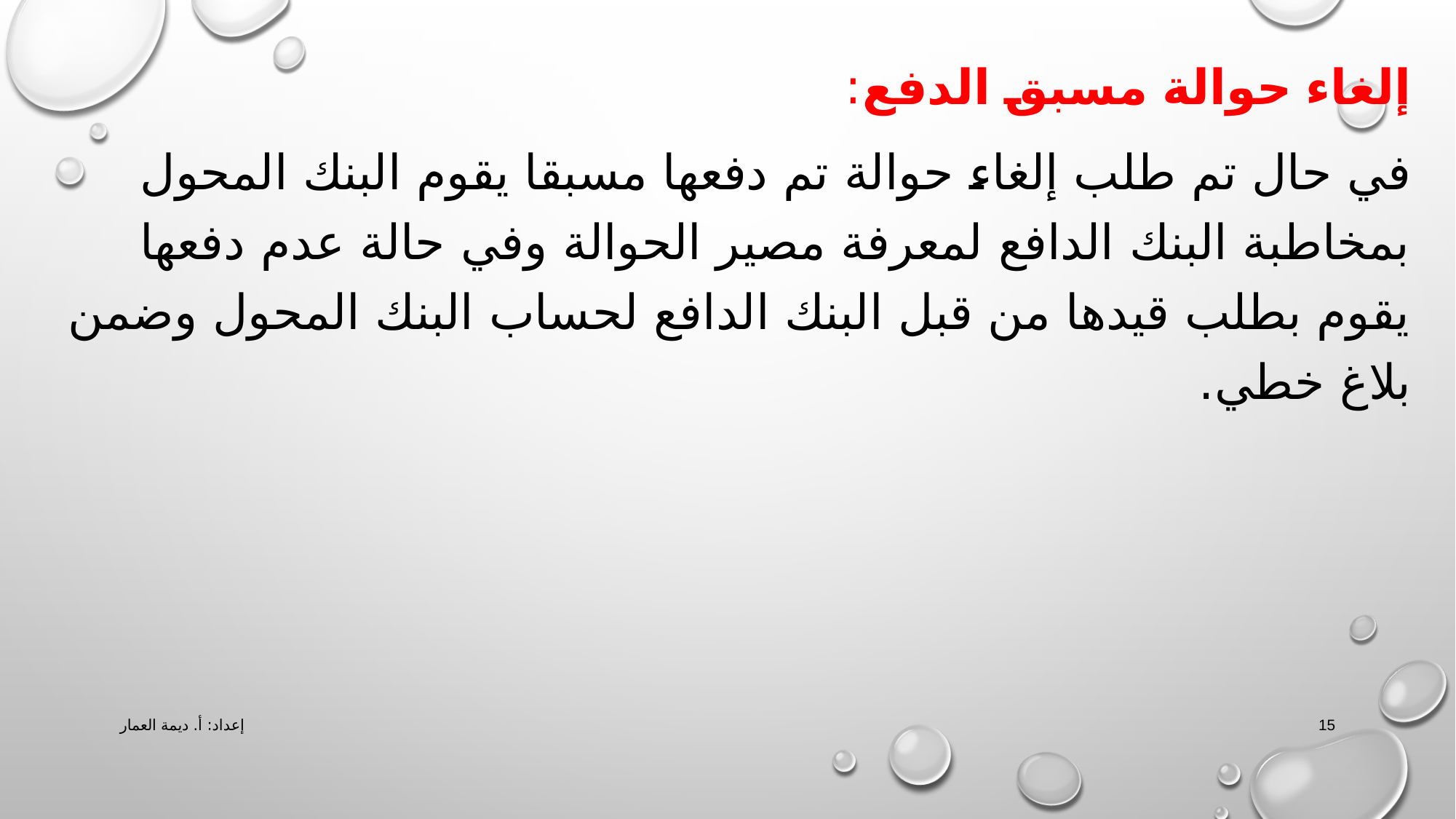

إلغاء حوالة مسبق الدفع:
في حال تم طلب إلغاء حوالة تم دفعها مسبقا يقوم البنك المحول بمخاطبة البنك الدافع لمعرفة مصير الحوالة وفي حالة عدم دفعها يقوم بطلب قيدها من قبل البنك الدافع لحساب البنك المحول وضمن بلاغ خطي.
إعداد: أ. ديمة العمار
15